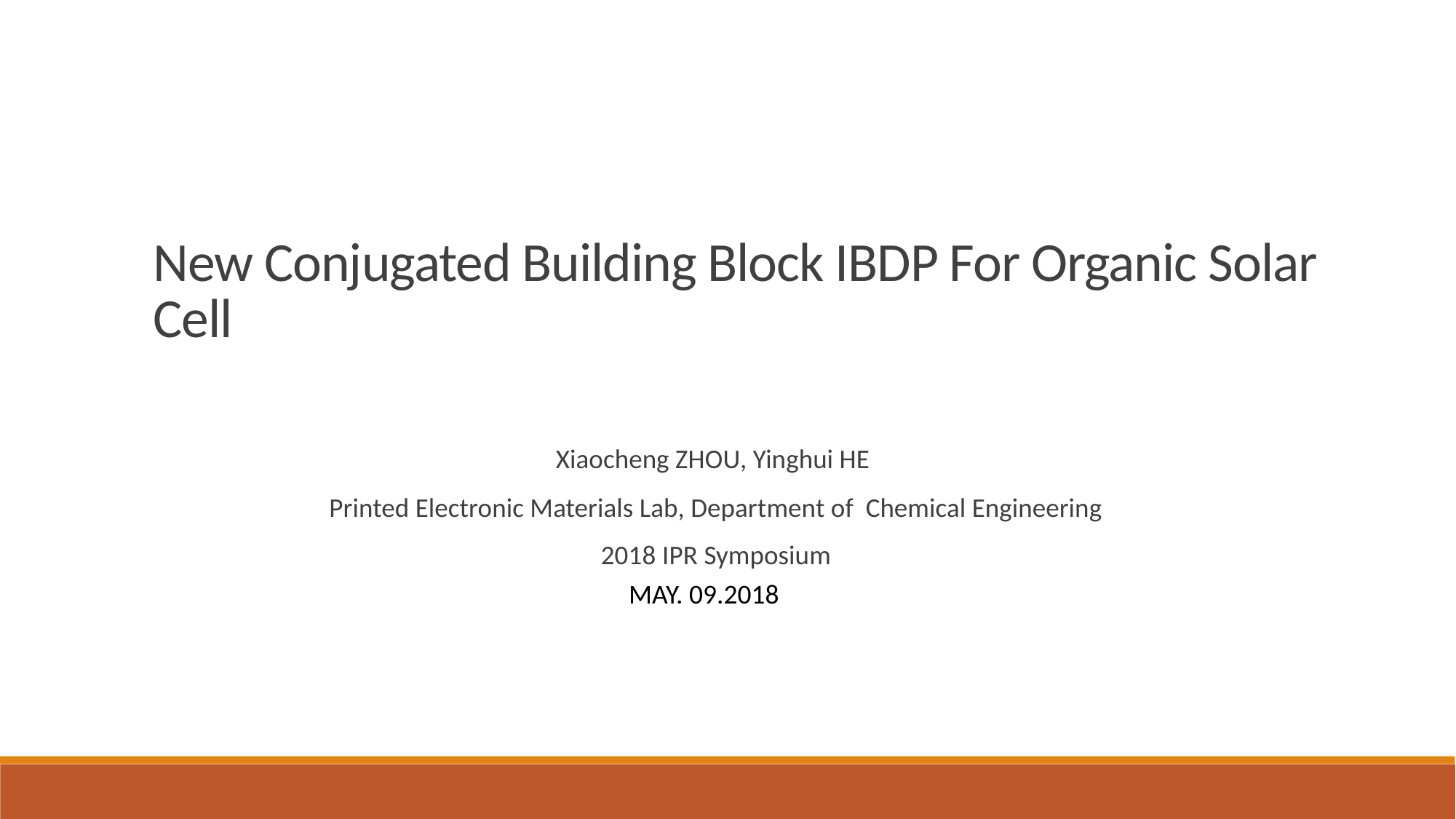

New Conjugated Building Block IBDP For Organic Solar Cell
Xiaocheng ZHOU, Yinghui HE
Printed Electronic Materials Lab, Department of  Chemical Engineering
2018 IPR Symposium
MAY. 09.2018